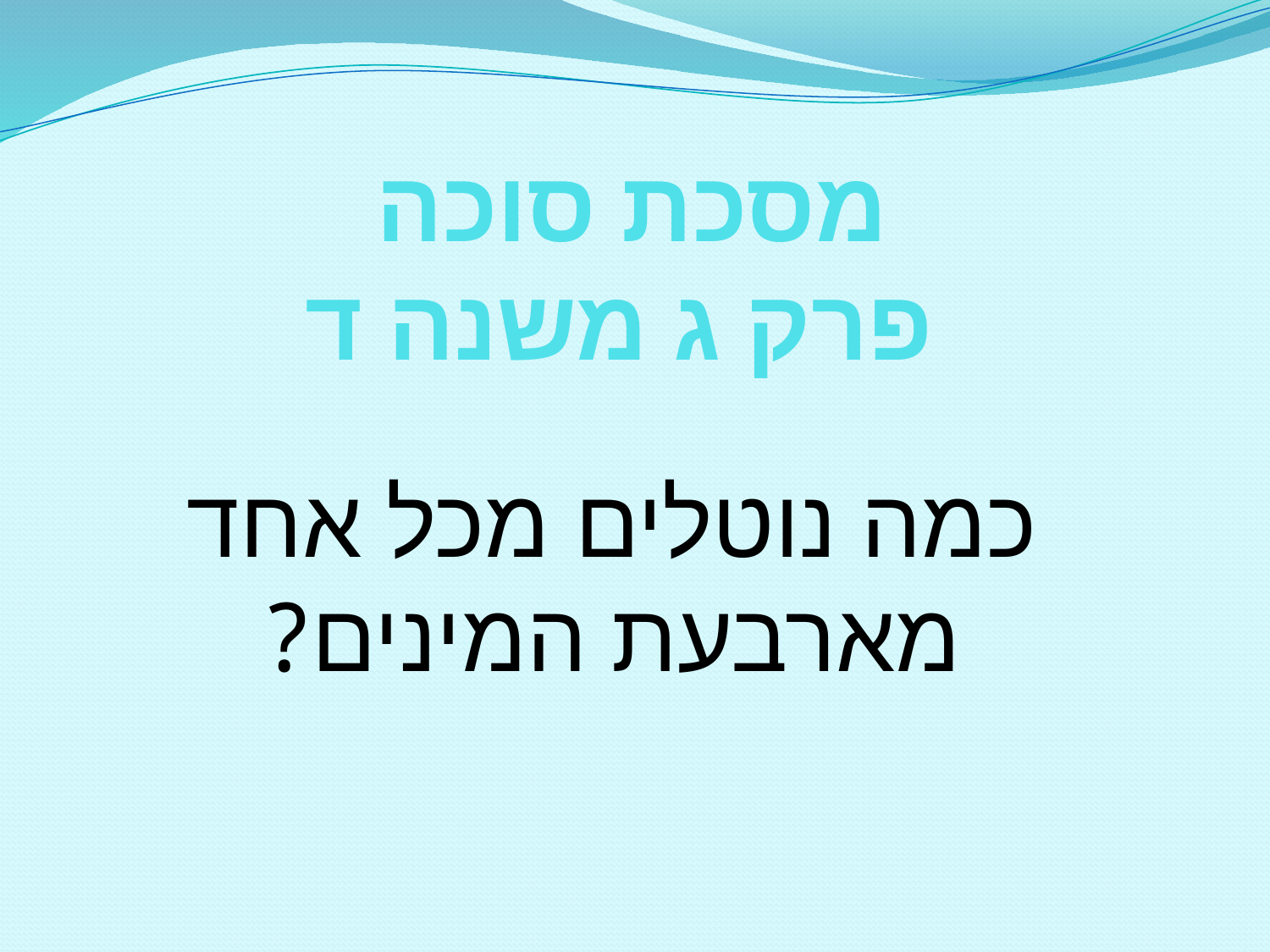

# מסכת סוכה פרק ג משנה ד
כמה נוטלים מכל אחד מארבעת המינים?